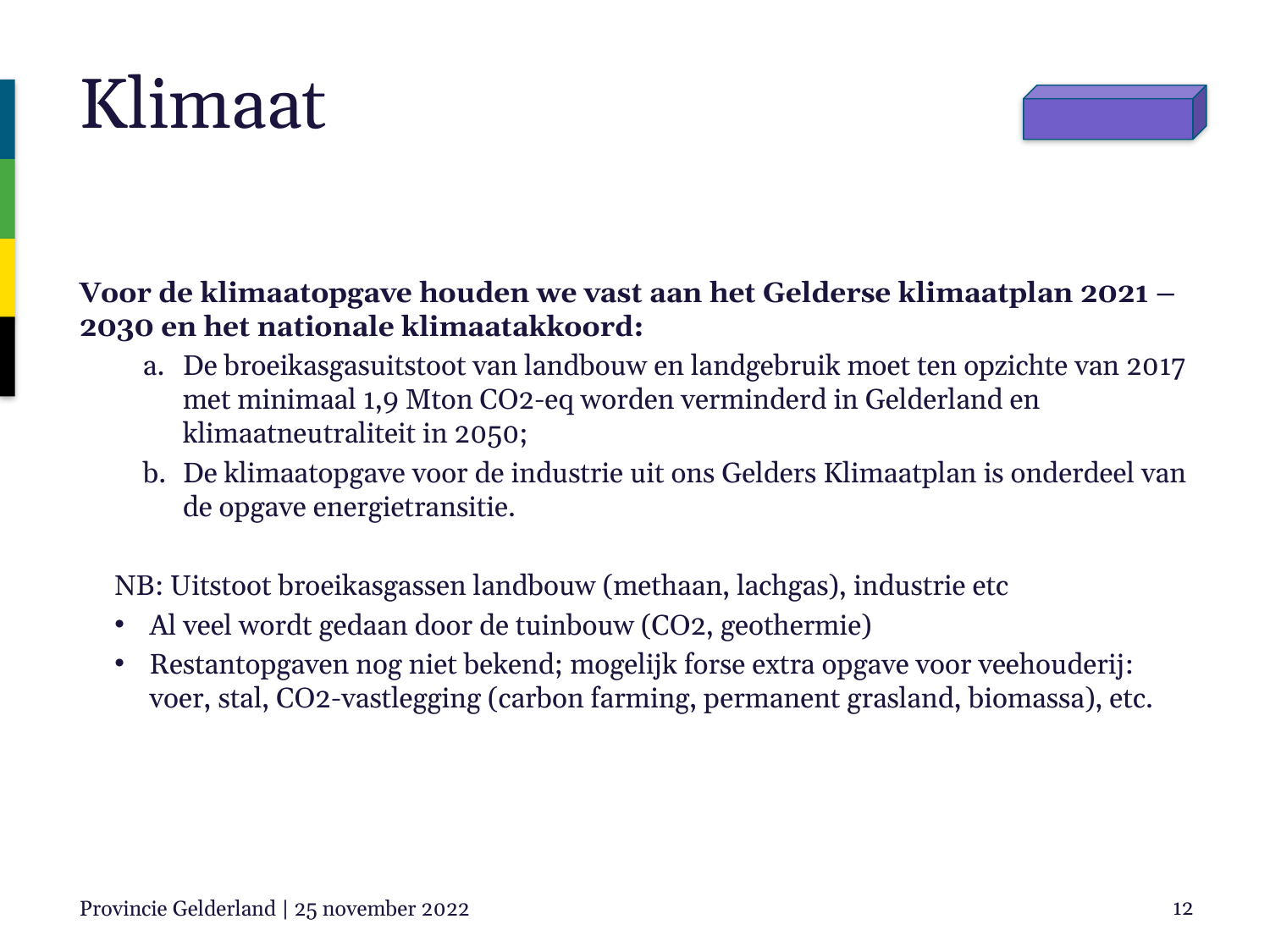

# Klimaat

Voor de klimaatopgave houden we vast aan het Gelderse klimaatplan 2021 – 2030 en het nationale klimaatakkoord:
De broeikasgasuitstoot van landbouw en landgebruik moet ten opzichte van 2017 met minimaal 1,9 Mton CO2-eq worden verminderd in Gelderland en klimaatneutraliteit in 2050;
De klimaatopgave voor de industrie uit ons Gelders Klimaatplan is onderdeel van de opgave energietransitie.

NB: Uitstoot broeikasgassen landbouw (methaan, lachgas), industrie etc
Al veel wordt gedaan door de tuinbouw (CO2, geothermie)
Restantopgaven nog niet bekend; mogelijk forse extra opgave voor veehouderij: voer, stal, CO2-vastlegging (carbon farming, permanent grasland, biomassa), etc.

Provincie Gelderland | 25 november 2022
12